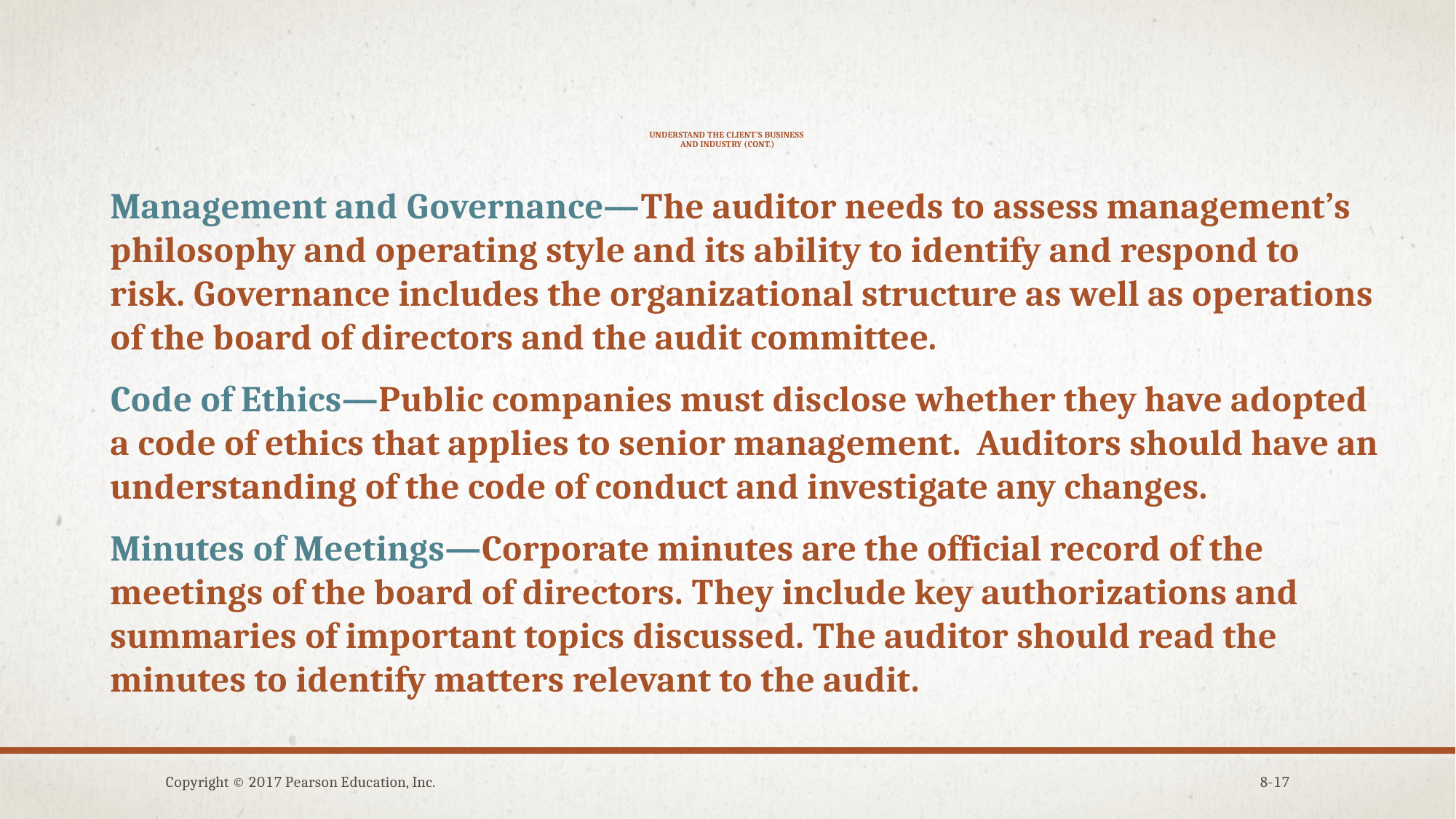

# understand the client’s business and industry (cont.)
Management and Governance—The auditor needs to assess management’s philosophy and operating style and its ability to identify and respond to risk. Governance includes the organizational structure as well as operations of the board of directors and the audit committee.
Code of Ethics—Public companies must disclose whether they have adopted a code of ethics that applies to senior management.  Auditors should have an understanding of the code of conduct and investigate any changes.
Minutes of Meetings—Corporate minutes are the official record of the meetings of the board of directors. They include key authorizations and summaries of important topics discussed. The auditor should read the minutes to identify matters relevant to the audit.
Copyright © 2017 Pearson Education, Inc.
8-17